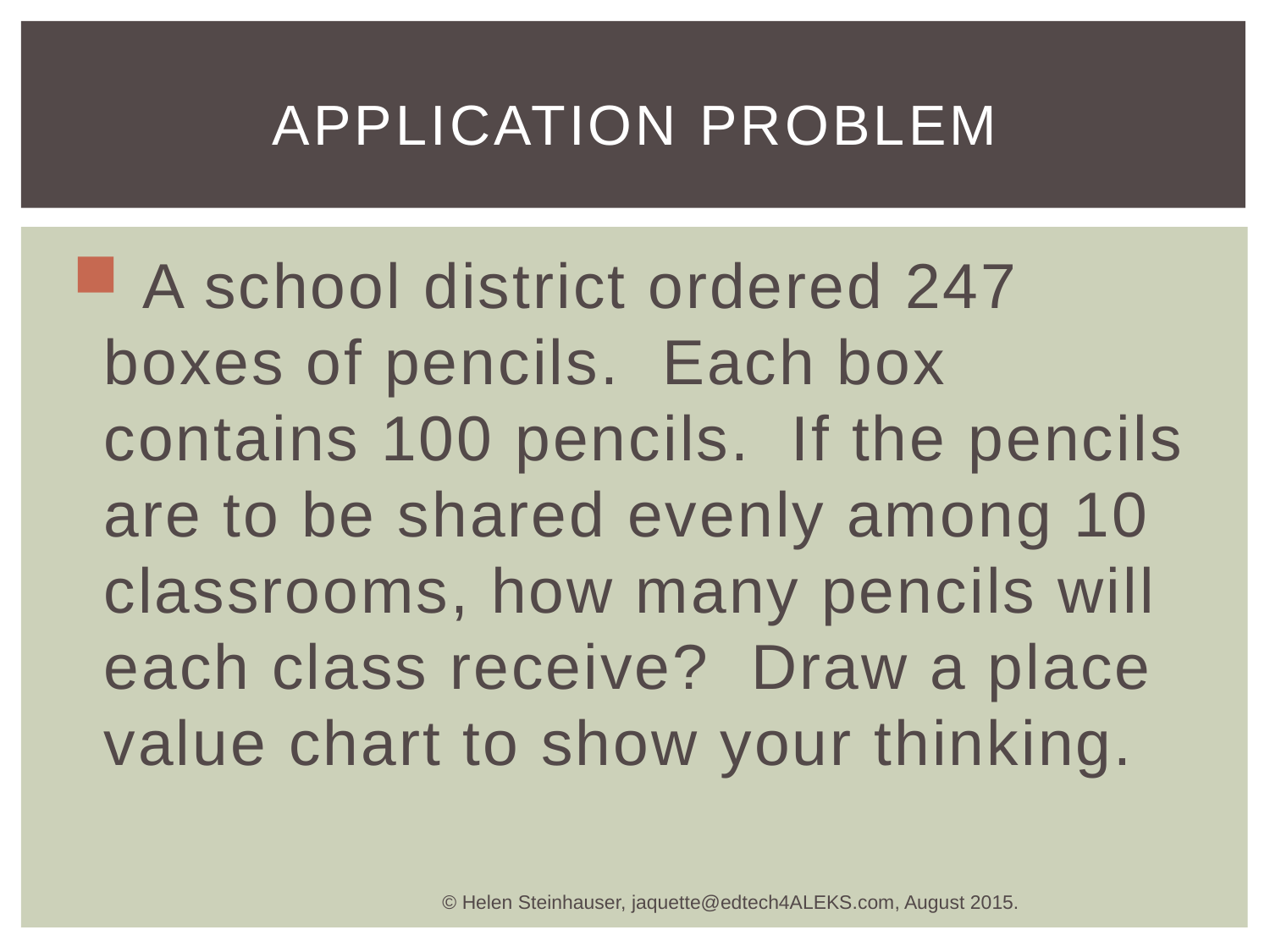

# Application Problem
 A school district ordered 247 boxes of pencils.  Each box contains 100 pencils.  If the pencils are to be shared evenly among 10 classrooms, how many pencils will each class receive?  Draw a place value chart to show your thinking.

© Helen Steinhauser, jaquette@edtech4ALEKS.com, August 2015.